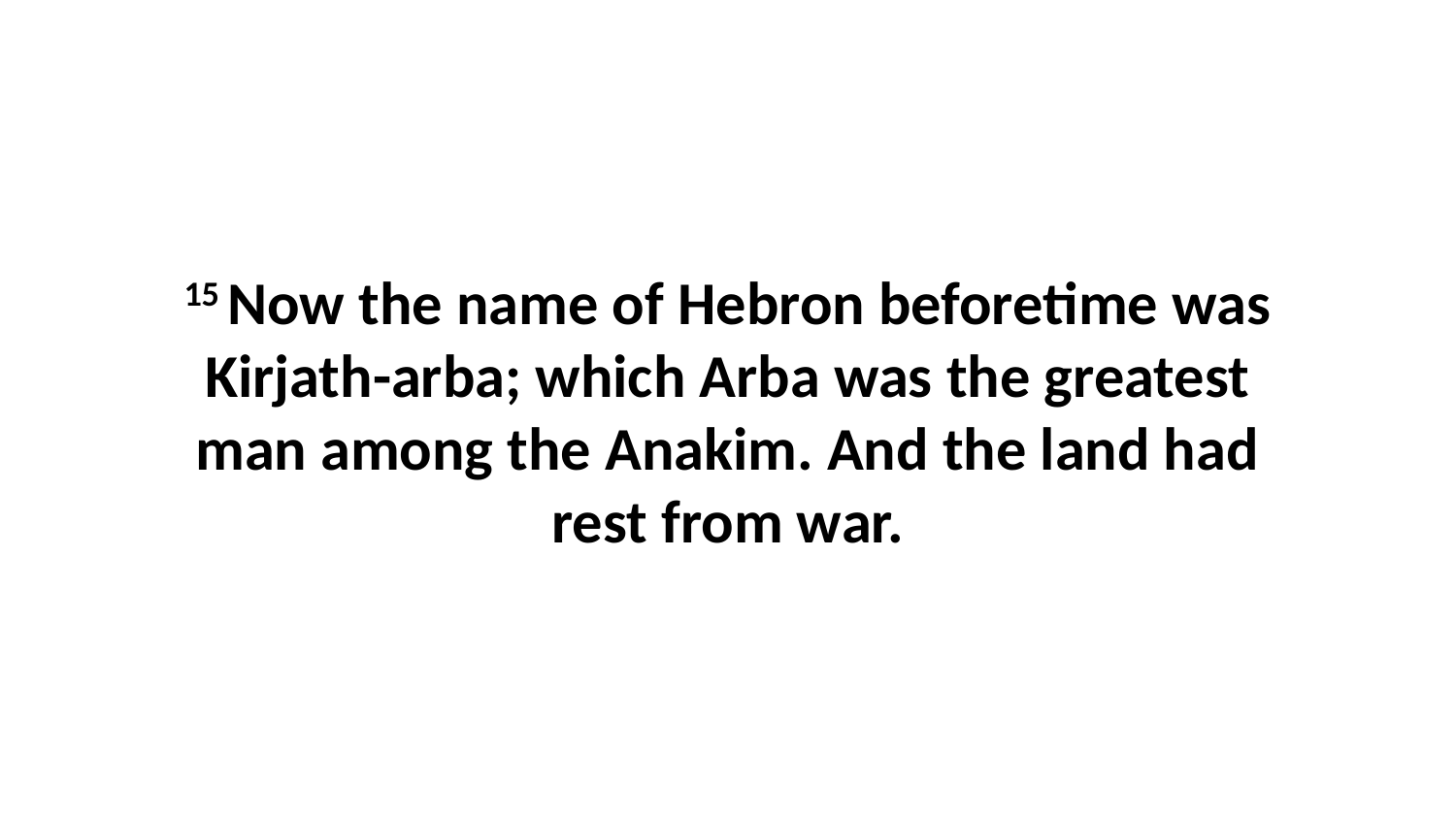

15 Now the name of Hebron beforetime was Kirjath-arba; which Arba was the greatest man among the Anakim. And the land had rest from war.